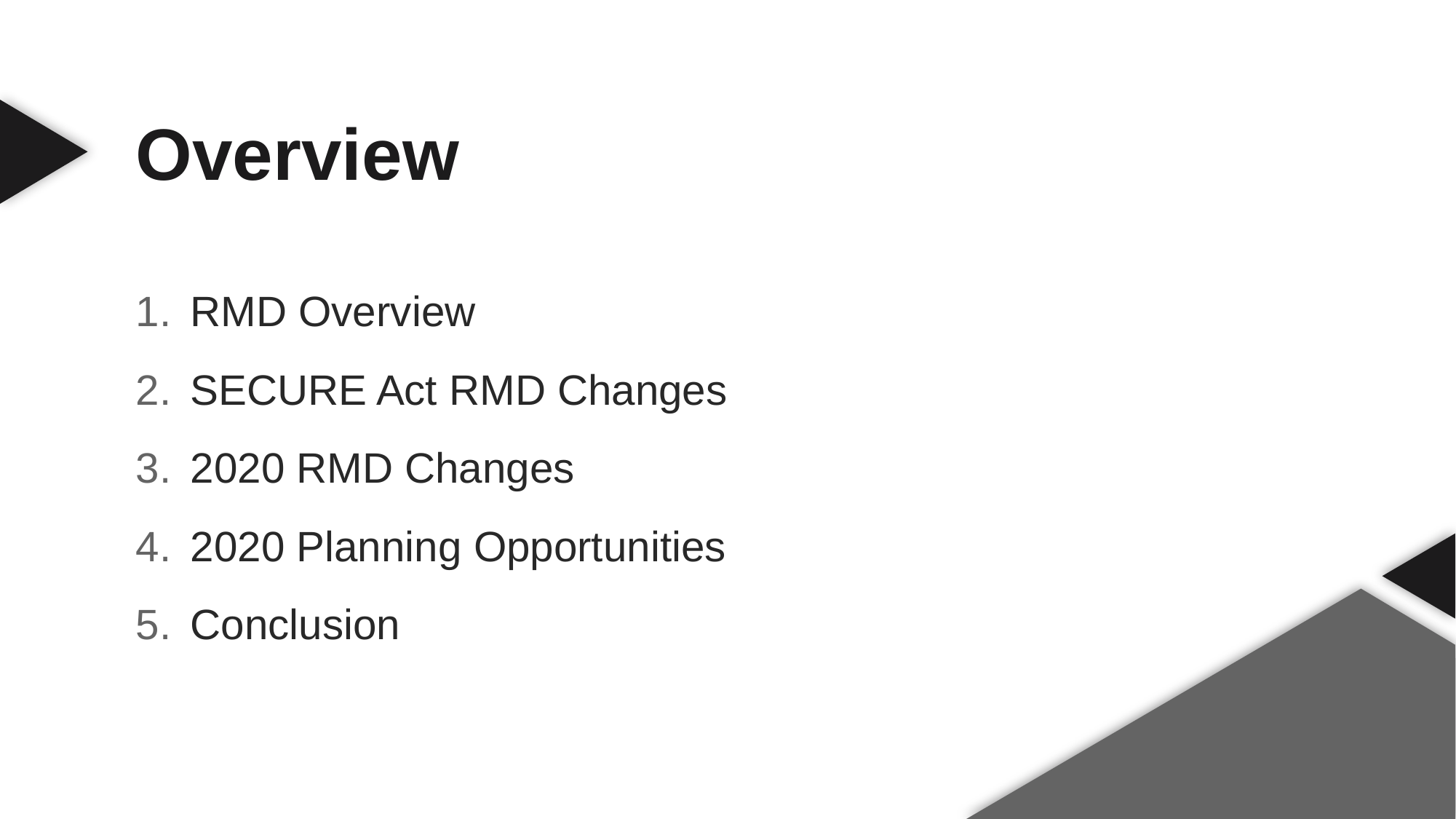

Overview
RMD Overview
SECURE Act RMD Changes
2020 RMD Changes
2020 Planning Opportunities
Conclusion